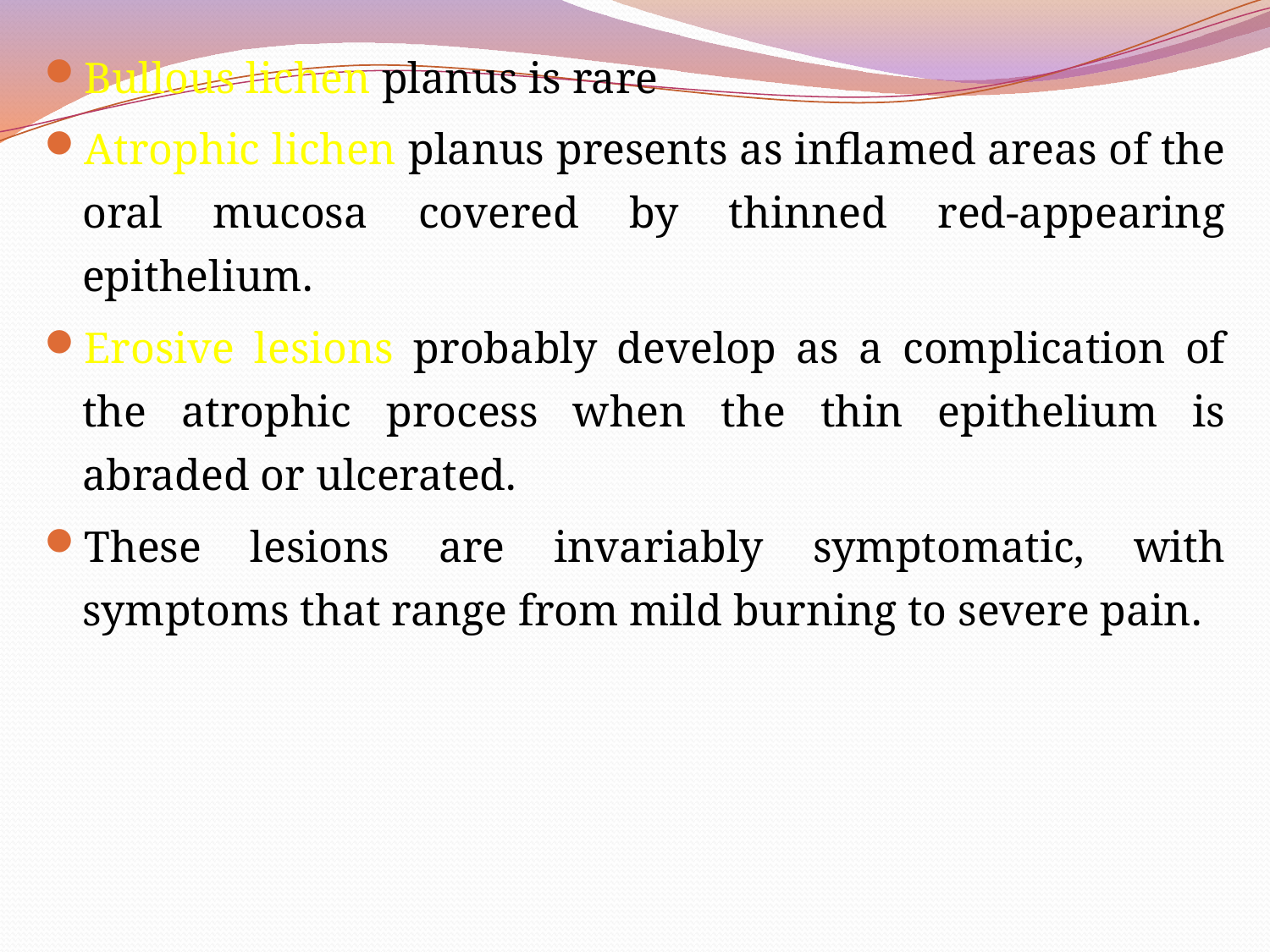

Bullous lichen planus is rare
Atrophic lichen planus presents as inflamed areas of the oral mucosa covered by thinned red-appearing epithelium.
Erosive lesions probably develop as a complication of the atrophic process when the thin epithelium is abraded or ulcerated.
These lesions are invariably symptomatic, with symptoms that range from mild burning to severe pain.